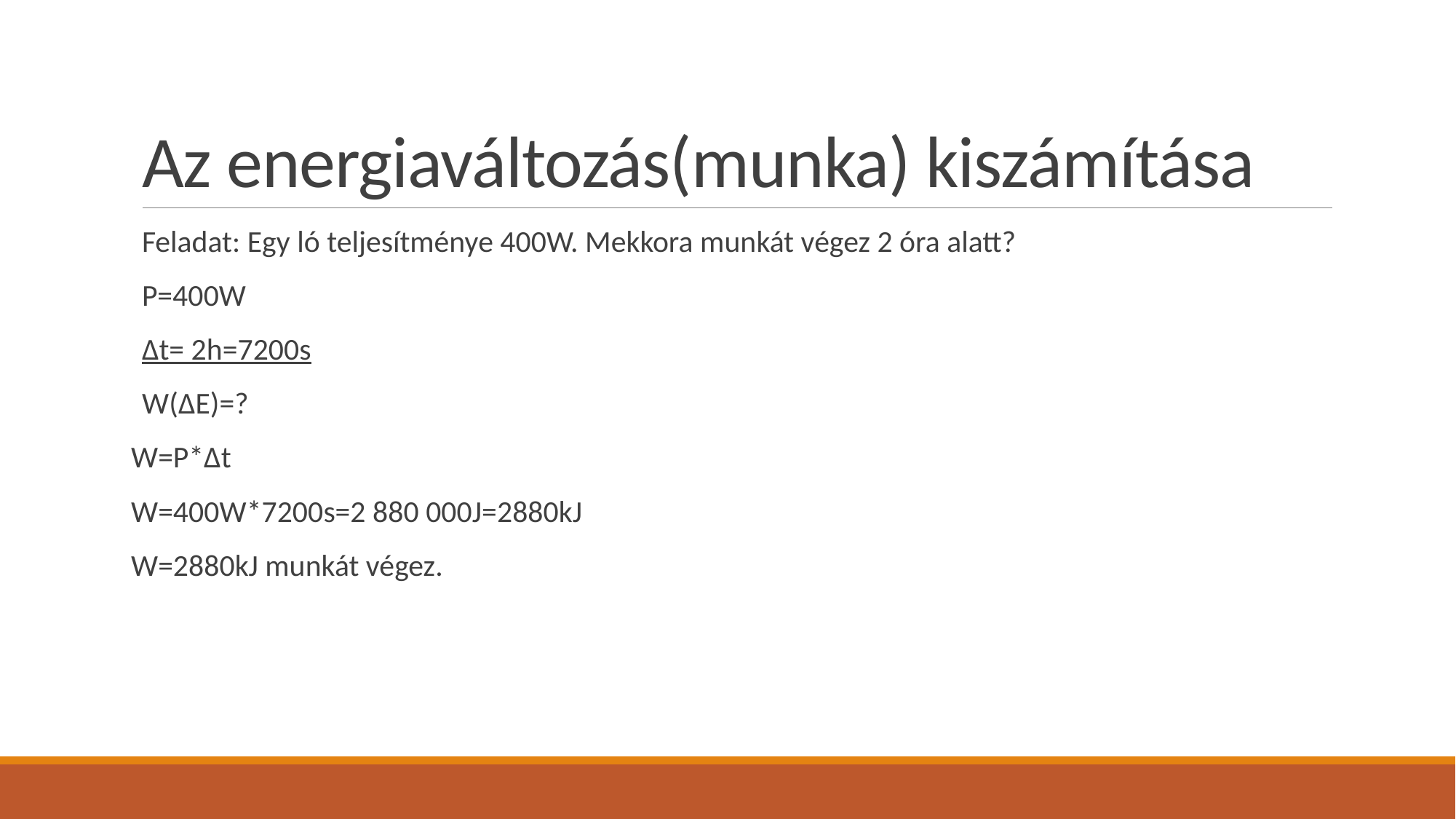

# Az energiaváltozás(munka) kiszámítása
Feladat: Egy ló teljesítménye 400W. Mekkora munkát végez 2 óra alatt?
P=400W
Δt= 2h=7200s
W(ΔE)=?
W=P*Δt
W=400W*7200s=2 880 000J=2880kJ
W=2880kJ munkát végez.